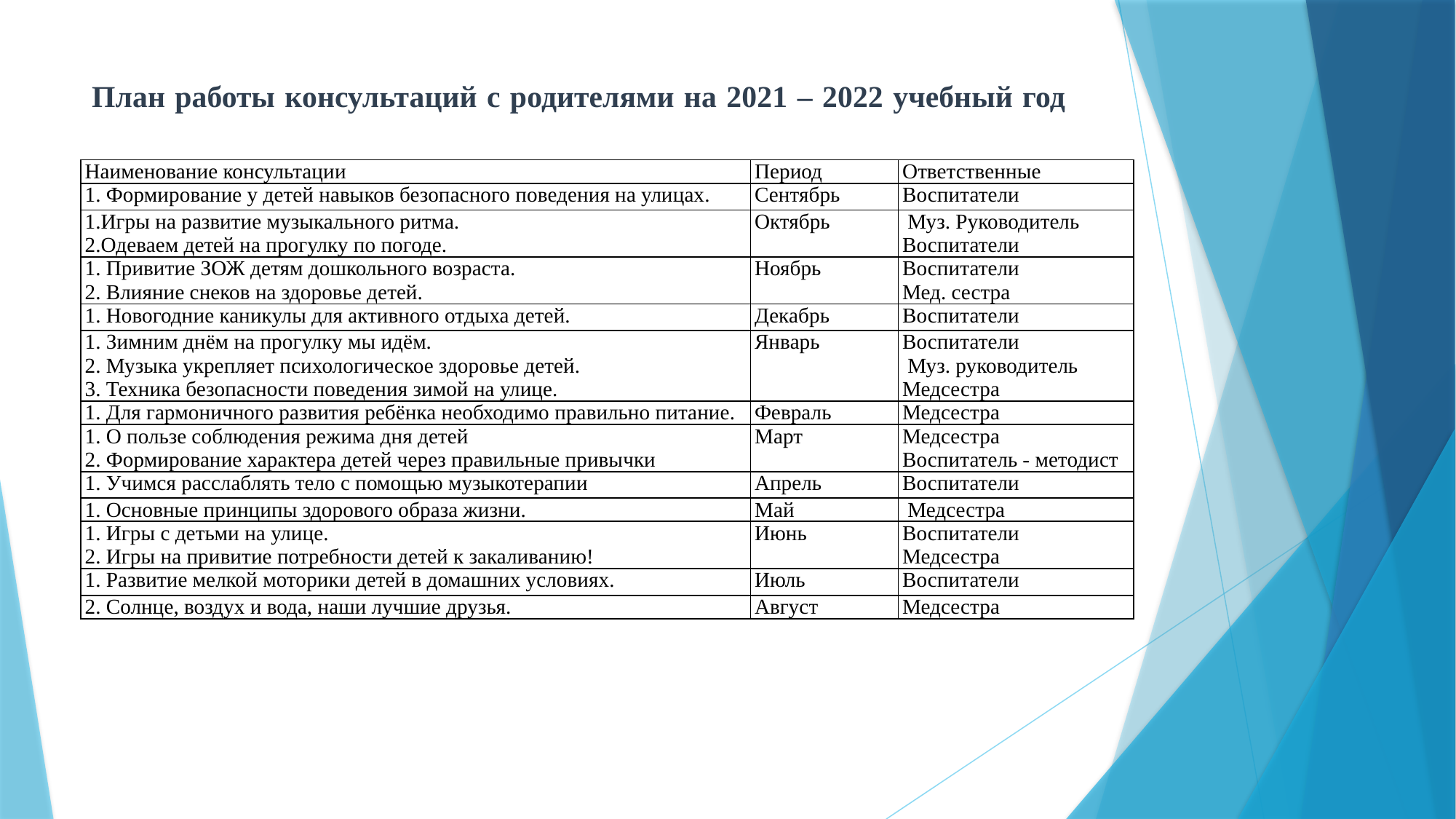

# План работы консультаций с родителями на 2021 – 2022 учебный год

| Наименование консультации | Период | Ответственные |
| --- | --- | --- |
| 1. Формирование у детей навыков безопасного поведения на улицах. | Сентябрь | Воспитатели |
| 1.Игры на развитие музыкального ритма. 2.Одеваем детей на прогулку по погоде. | Октябрь | Муз. Руководитель Воспитатели |
| 1. Привитие ЗОЖ детям дошкольного возраста. 2. Влияние снеков на здоровье детей. | Ноябрь | Воспитатели Мед. сестра |
| 1. Новогодние каникулы для активного отдыха детей. | Декабрь | Воспитатели |
| 1. Зимним днём на прогулку мы идём. 2. Музыка укрепляет психологическое здоровье детей. 3. Техника безопасности поведения зимой на улице. | Январь | Воспитатели  Муз. руководитель Медсестра |
| 1. Для гармоничного развития ребёнка необходимо правильно питание. | Февраль | Медсестра |
| 1. О пользе соблюдения режима дня детей 2. Формирование характера детей через правильные привычки | Март | Медсестра Воспитатель - методист |
| 1. Учимся расслаблять тело с помощью музыкотерапии | Апрель | Воспитатели |
| 1. Основные принципы здорового образа жизни. | Май | Медсестра |
| 1. Игры с детьми на улице. 2. Игры на привитие потребности детей к закаливанию! | Июнь | Воспитатели Медсестра |
| 1. Развитие мелкой моторики детей в домашних условиях. | Июль | Воспитатели |
| 2. Солнце, воздух и вода, наши лучшие друзья. | Август | Медсестра |